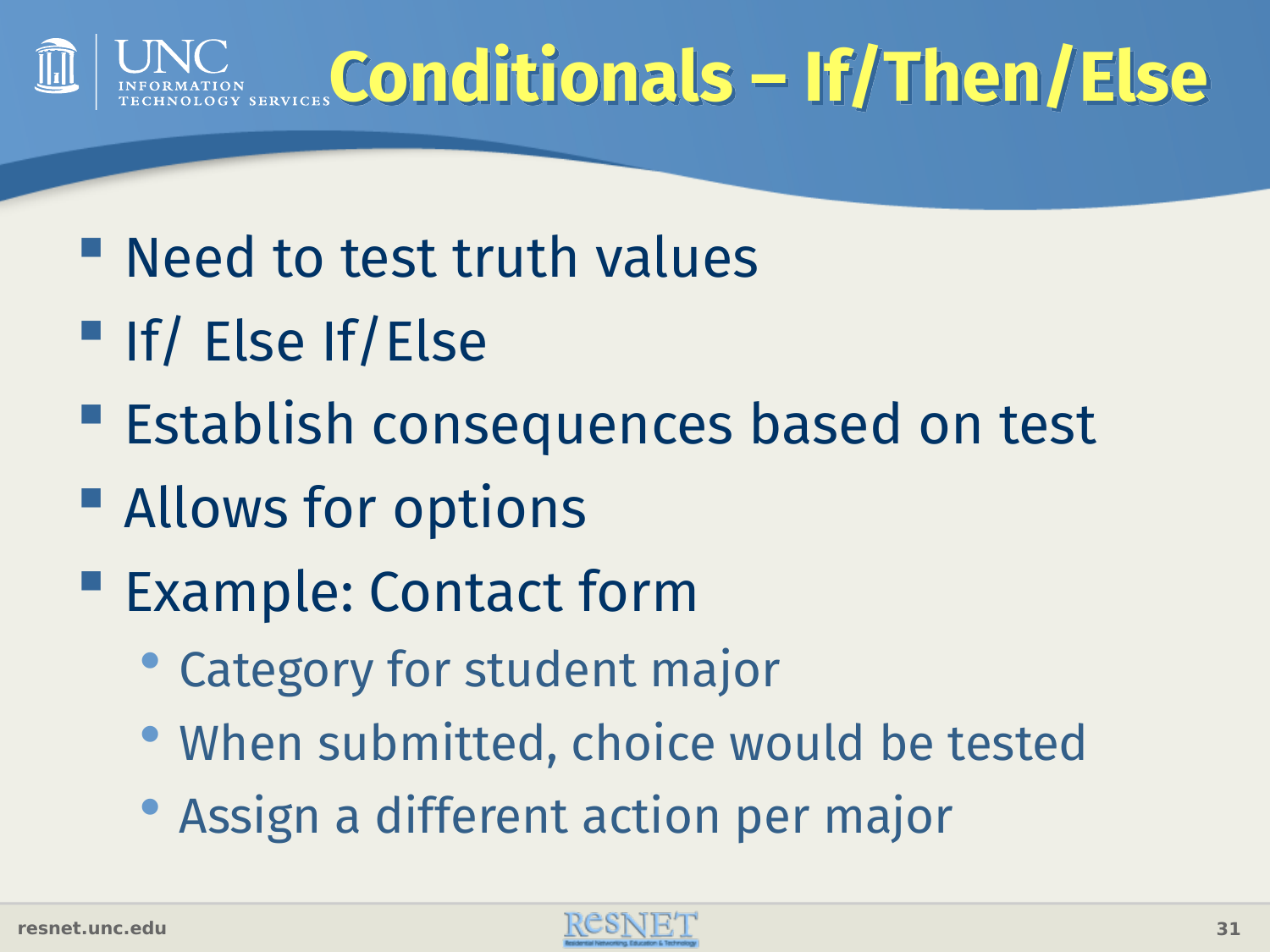

# Conditionals – If/Then/Else
Need to test truth values
If/ Else If/Else
Establish consequences based on test
Allows for options
Example: Contact form
Category for student major
When submitted, choice would be tested
Assign a different action per major